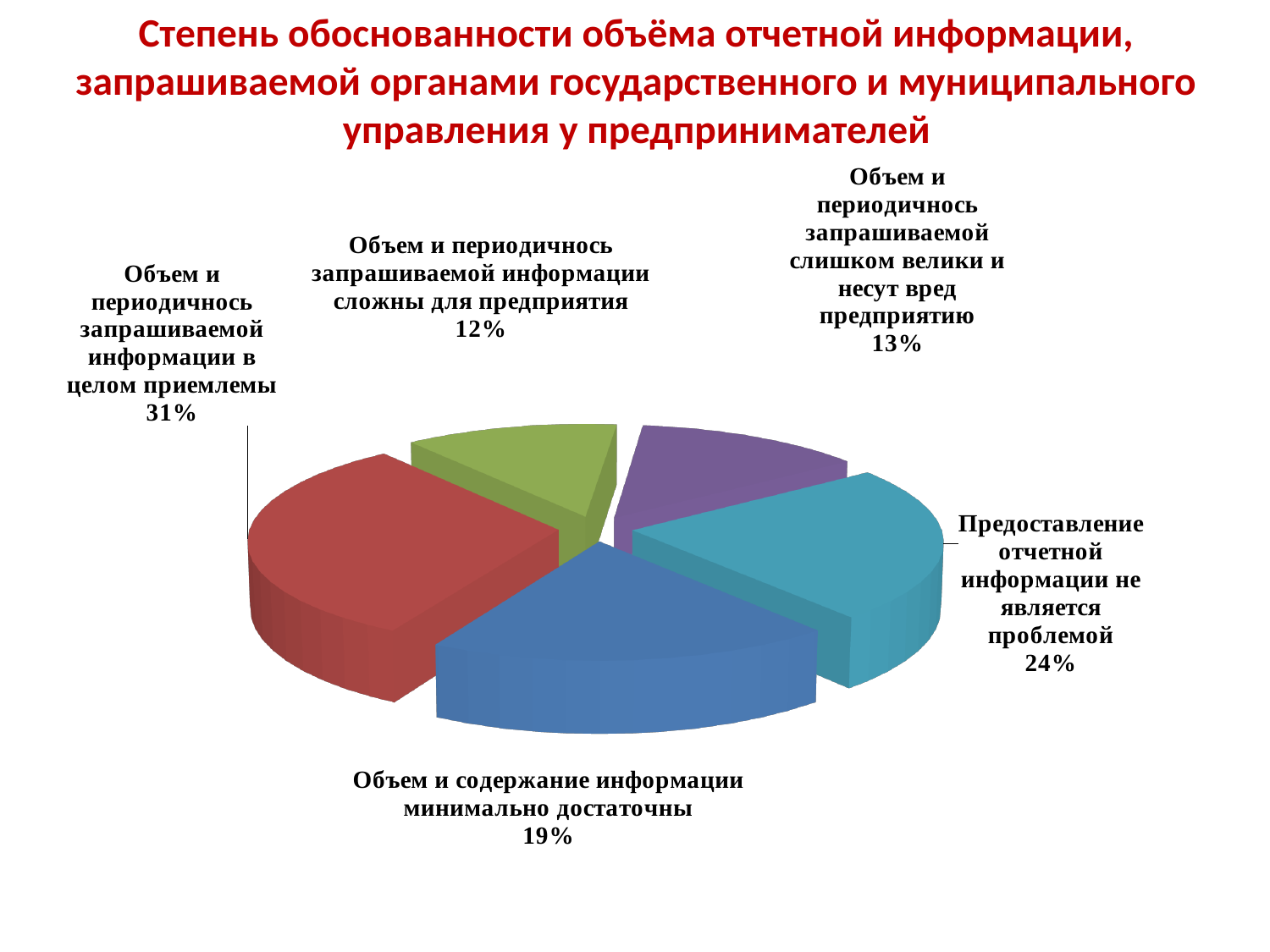

# Степень обоснованности объёма отчетной информации, запрашиваемой органами государственного и муниципального управления у предпринимателей

[unsupported chart]